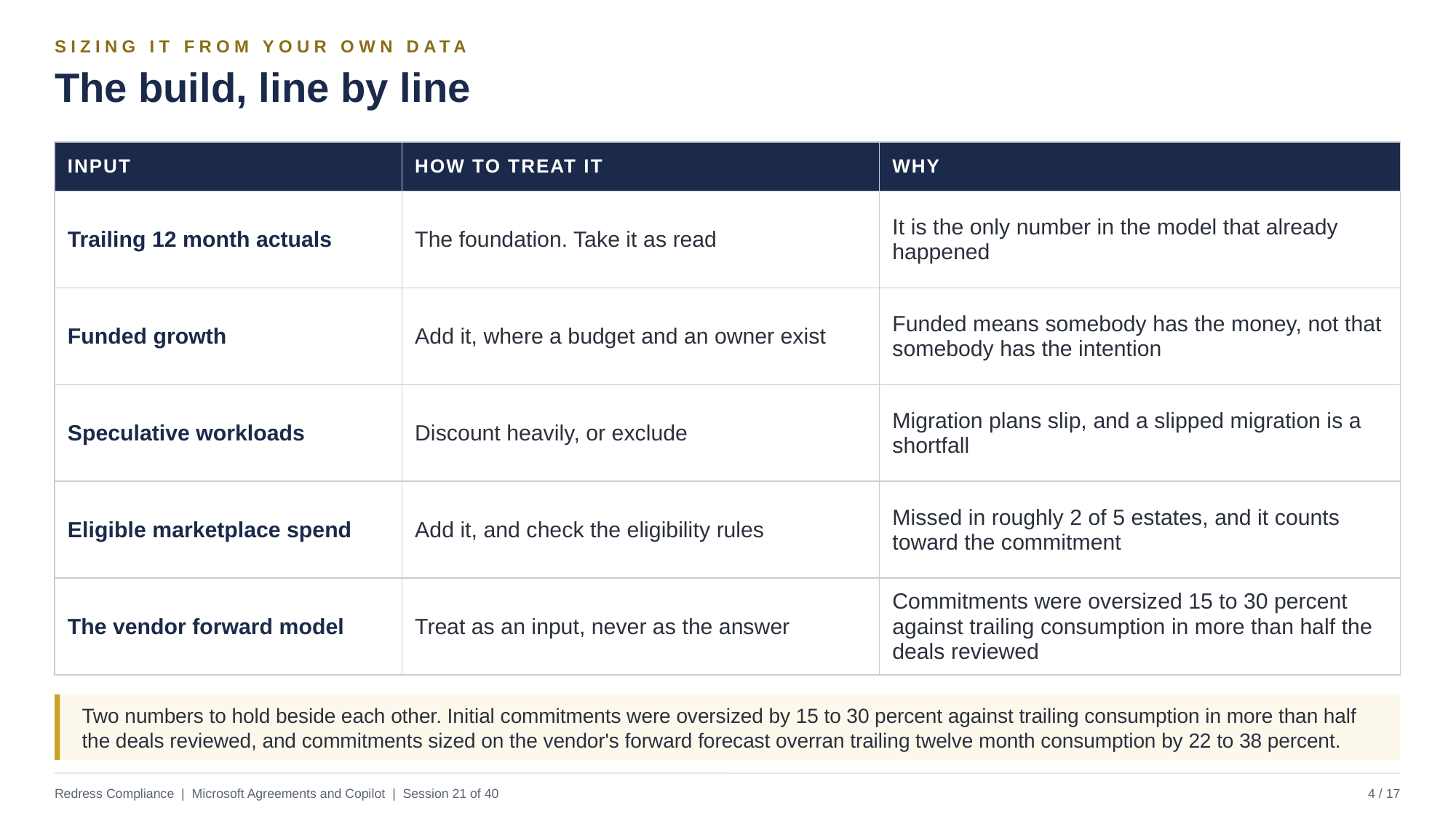

SIZING IT FROM YOUR OWN DATA
The build, line by line
| INPUT | HOW TO TREAT IT | WHY |
| --- | --- | --- |
| Trailing 12 month actuals | The foundation. Take it as read | It is the only number in the model that already happened |
| Funded growth | Add it, where a budget and an owner exist | Funded means somebody has the money, not that somebody has the intention |
| Speculative workloads | Discount heavily, or exclude | Migration plans slip, and a slipped migration is a shortfall |
| Eligible marketplace spend | Add it, and check the eligibility rules | Missed in roughly 2 of 5 estates, and it counts toward the commitment |
| The vendor forward model | Treat as an input, never as the answer | Commitments were oversized 15 to 30 percent against trailing consumption in more than half the deals reviewed |

Two numbers to hold beside each other. Initial commitments were oversized by 15 to 30 percent against trailing consumption in more than half the deals reviewed, and commitments sized on the vendor's forward forecast overran trailing twelve month consumption by 22 to 38 percent.

Redress Compliance  |  Microsoft Agreements and Copilot  |  Session 21 of 40
4 / 17